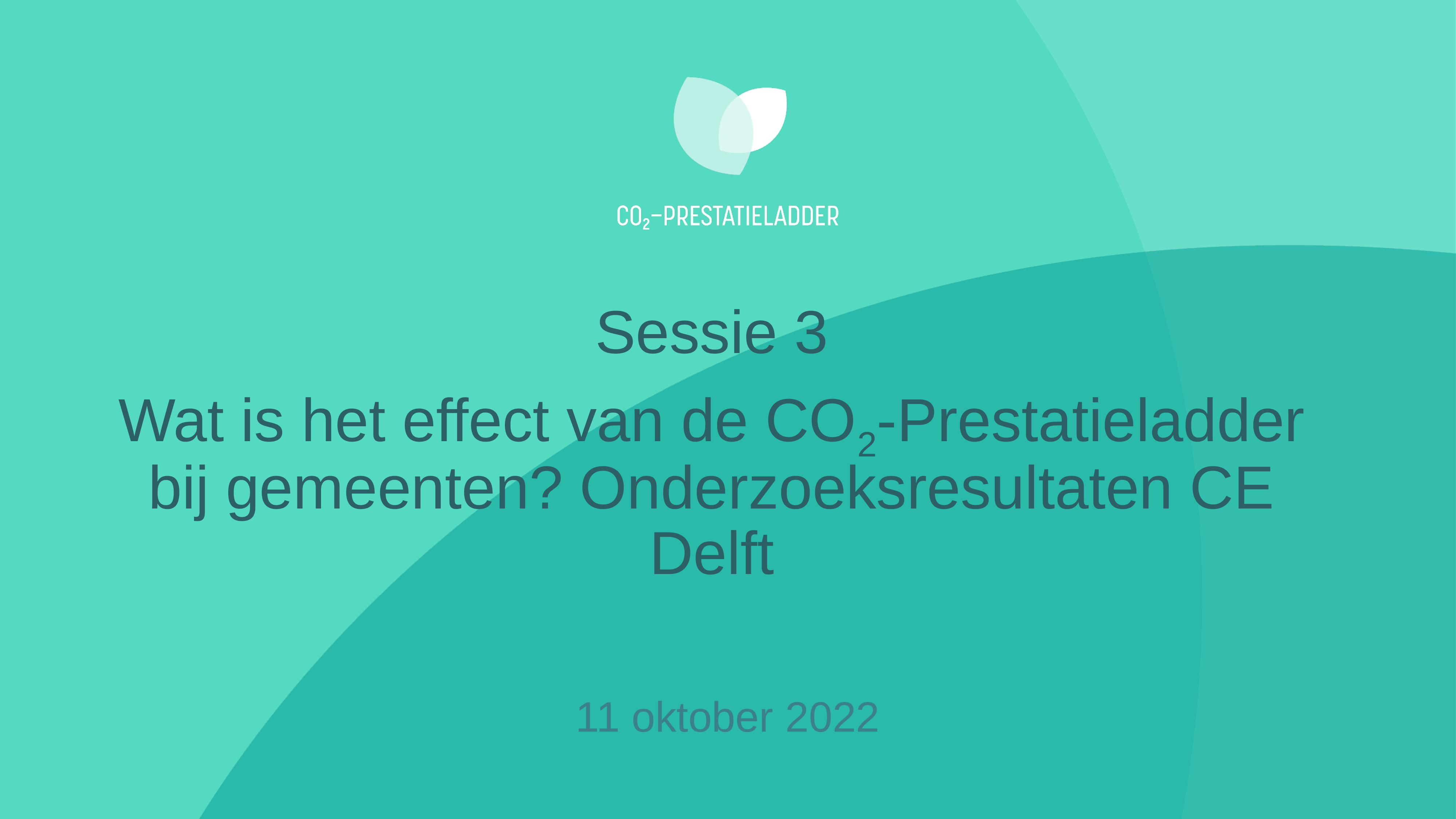

Sessie 3
Wat is het effect van de CO2-Prestatieladder bij gemeenten? Onderzoeksresultaten CE Delft
11 oktober 2022